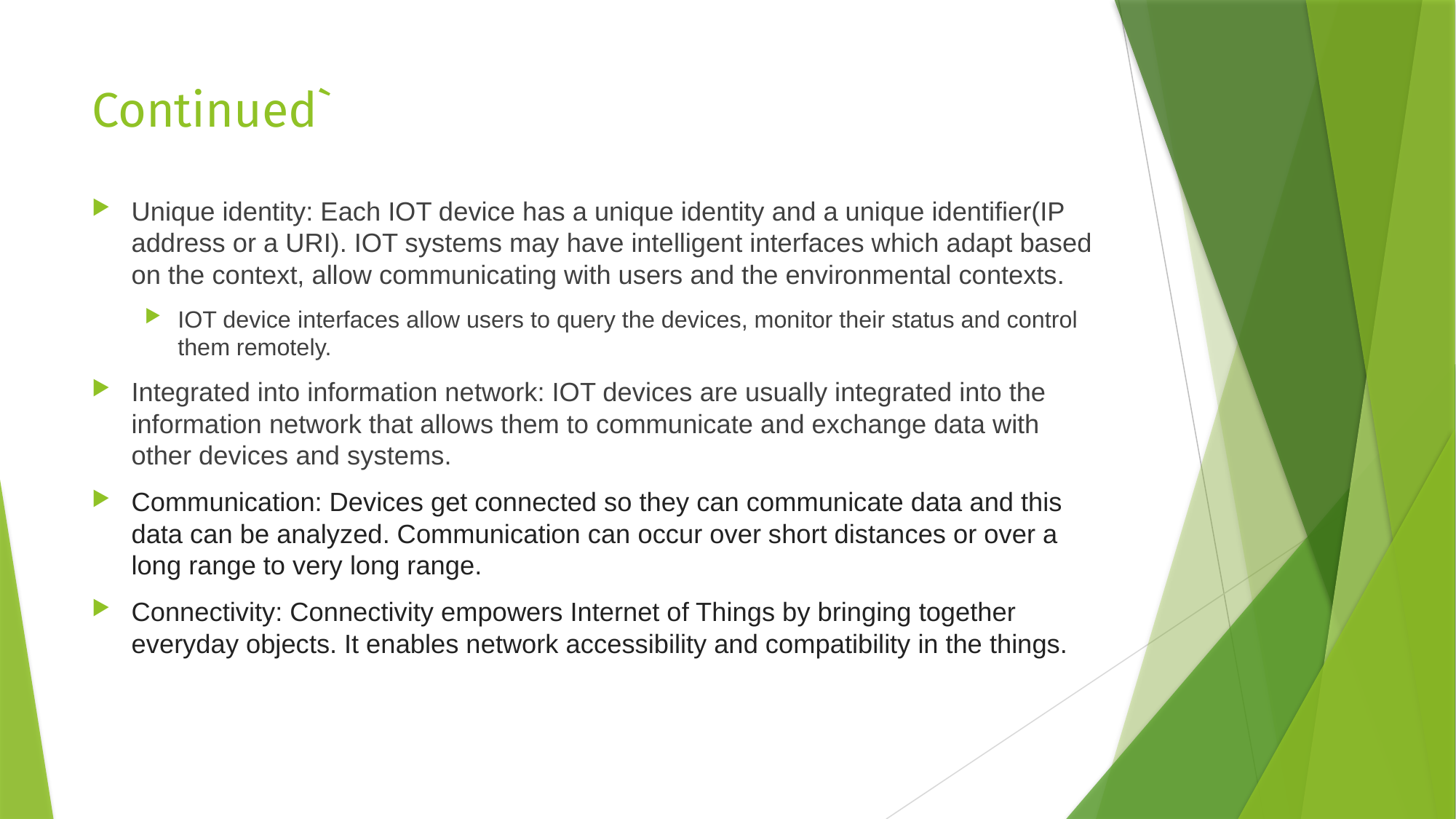

# Continued`
Unique identity: Each IOT device has a unique identity and a unique identifier(IP address or a URI). IOT systems may have intelligent interfaces which adapt based on the context, allow communicating with users and the environmental contexts.
IOT device interfaces allow users to query the devices, monitor their status and control them remotely.
Integrated into information network: IOT devices are usually integrated into the information network that allows them to communicate and exchange data with other devices and systems.
Communication: Devices get connected so they can communicate data and this data can be analyzed. Communication can occur over short distances or over a long range to very long range.
Connectivity: Connectivity empowers Internet of Things by bringing together everyday objects. It enables network accessibility and compatibility in the things.